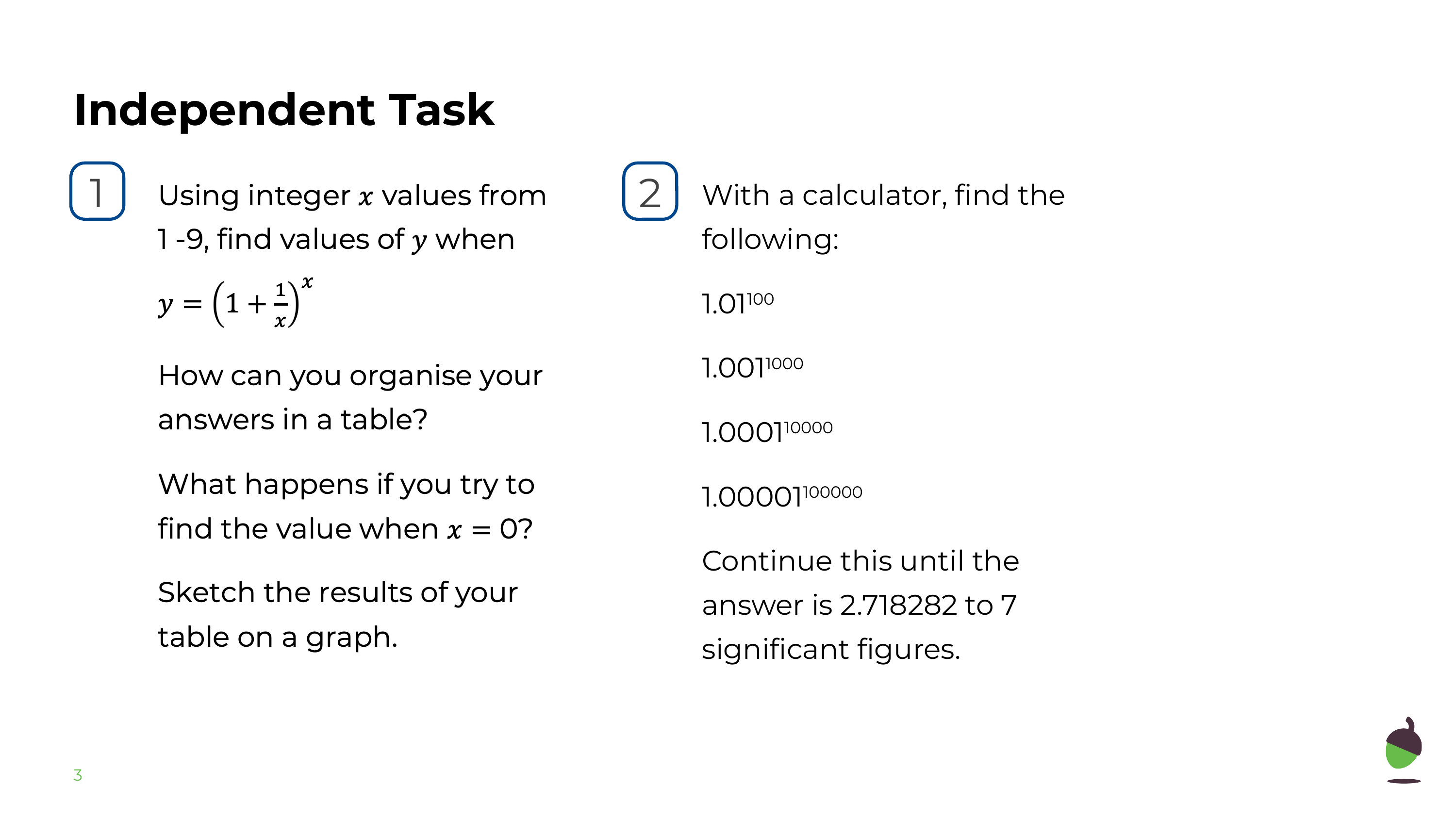

1
2
With a calculator, find the following:
1.01100
1.0011000
1.000110000
1.00001100000
Continue this until the answer is 2.718282 to 7 significant figures.